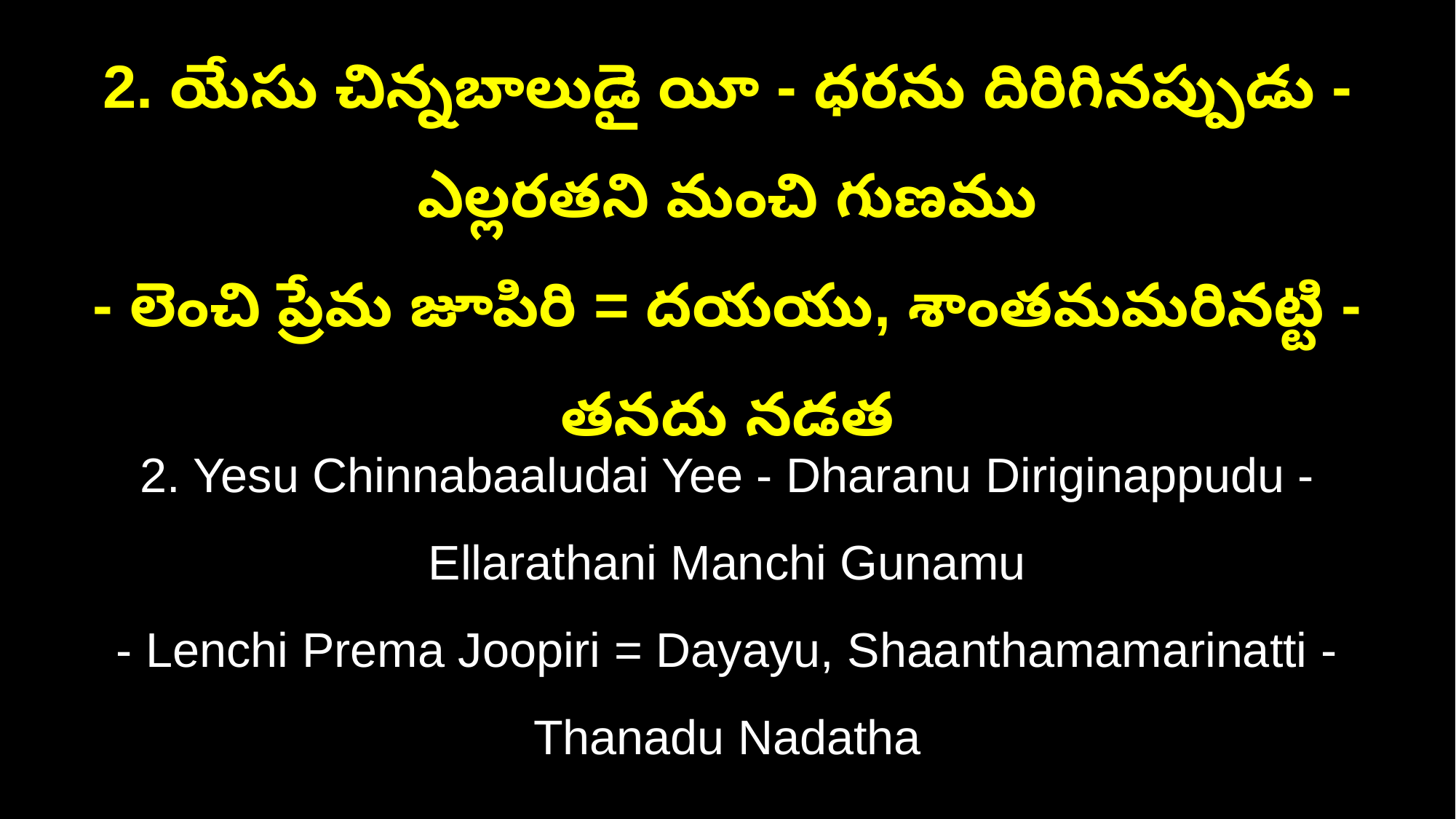

2. యేసు చిన్నబాలుడై యీ - ధరను దిరిగినప్పుడు - ఎల్లరతని మంచి గుణము
- లెంచి ప్రేమ జూపిరి = దయయు, శాంతమమరినట్టి - తనదు నడత
2. Yesu Chinnabaaludai Yee - Dharanu Diriginappudu - Ellarathani Manchi Gunamu
- Lenchi Prema Joopiri = Dayayu, Shaanthamamarinatti - Thanadu Nadatha